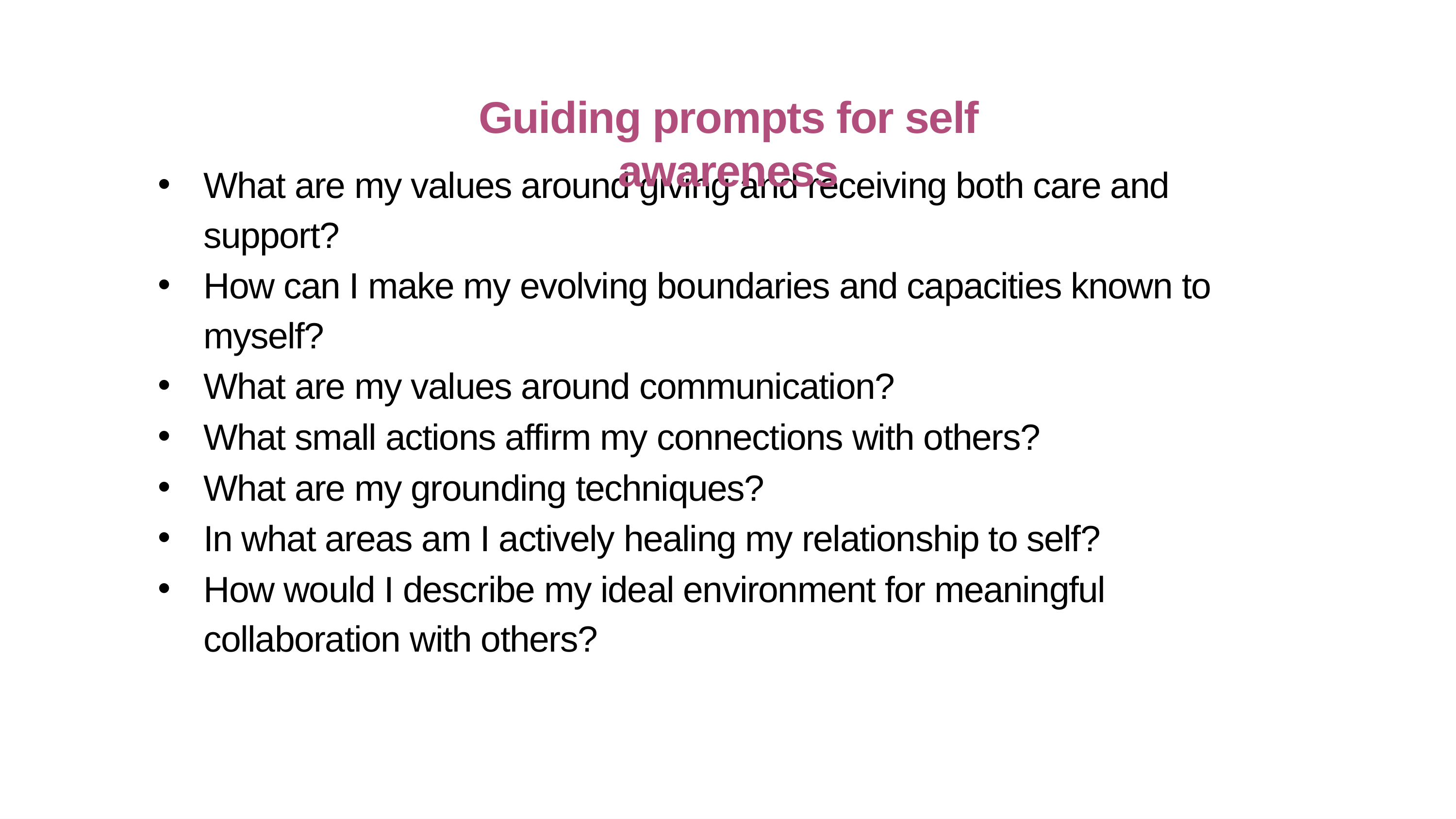

# Guiding prompts for self awareness
What are my values around giving and receiving both care and support?
How can I make my evolving boundaries and capacities known to myself?
What are my values around communication?
What small actions affirm my connections with others?
What are my grounding techniques?
In what areas am I actively healing my relationship to self?
How would I describe my ideal environment for meaningful collaboration with others?